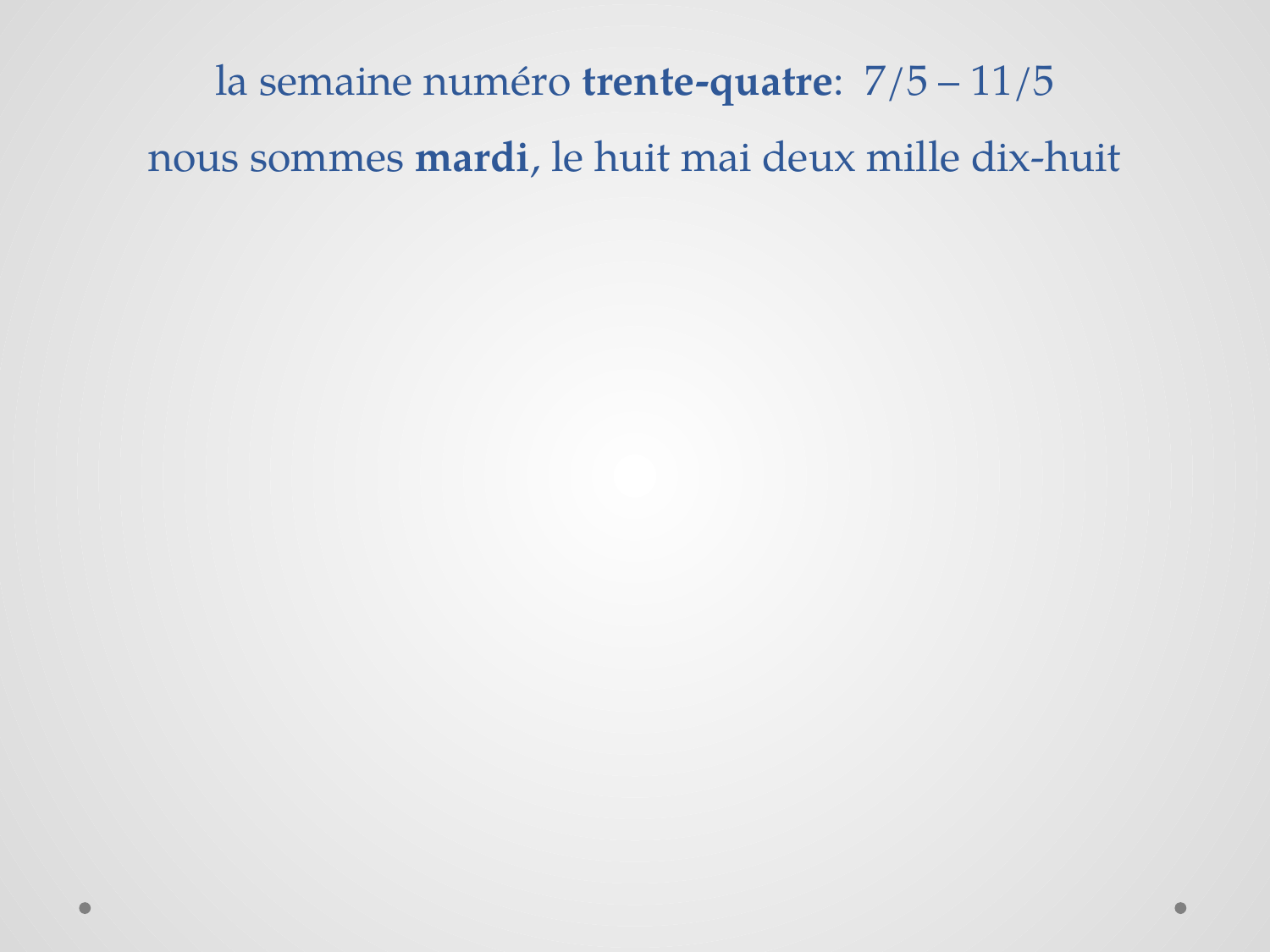

# la semaine numéro trente-quatre:  7/5 – 11/5 nous sommes mardi, le huit mai deux mille dix-huit